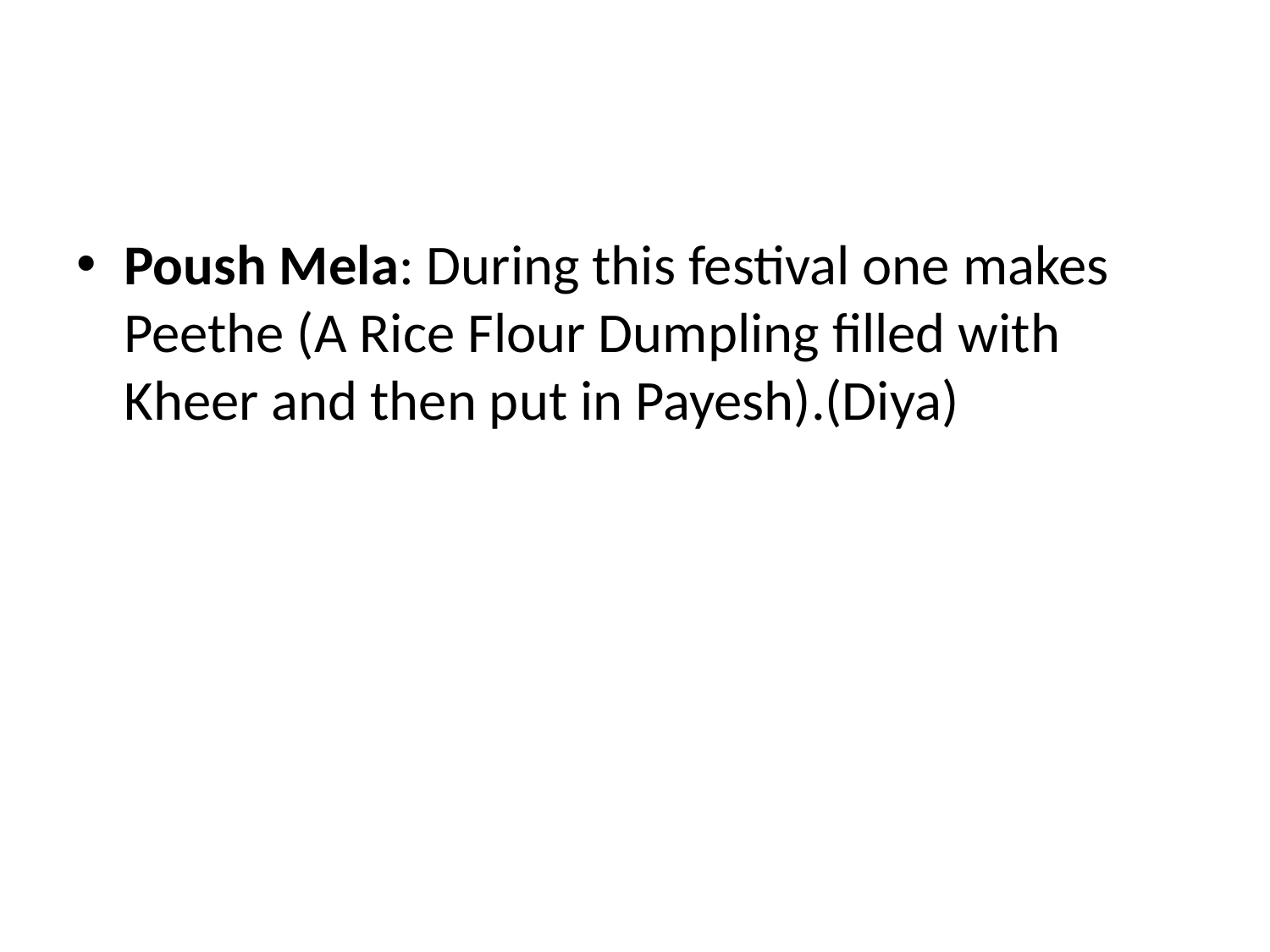

#
Poush Mela: During this festival one makes Peethe (A Rice Flour Dumpling filled with Kheer and then put in Payesh).(Diya)